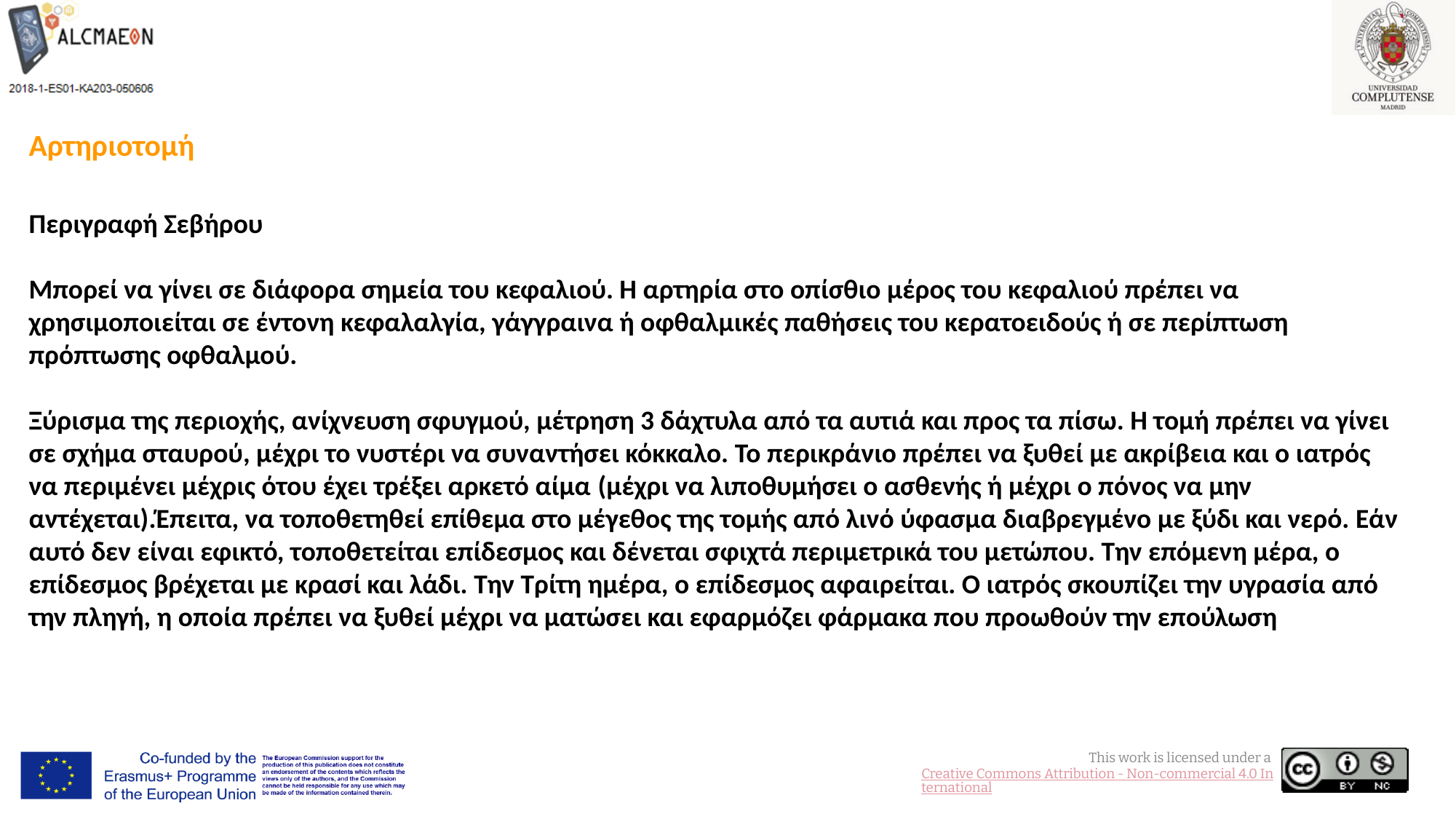

Αρτηριοτομή

Περιγραφή Σεβήρου

Μπορεί να γίνει σε διάφορα σημεία του κεφαλιού. Η αρτηρία στο οπίσθιο μέρος του κεφαλιού πρέπει να χρησιμοποιείται σε έντονη κεφαλαλγία, γάγγραινα ή οφθαλμικές παθήσεις του κερατοειδούς ή σε περίπτωση πρόπτωσης οφθαλμού.

Ξύρισμα της περιοχής, ανίχνευση σφυγμού, μέτρηση 3 δάχτυλα από τα αυτιά και προς τα πίσω. Η τομή πρέπει να γίνει σε σχήμα σταυρού, μέχρι το νυστέρι να συναντήσει κόκκαλο. Το περικράνιο πρέπει να ξυθεί με ακρίβεια και ο ιατρός να περιμένει μέχρις ότου έχει τρέξει αρκετό αίμα (μέχρι να λιποθυμήσει ο ασθενής ή μέχρι ο πόνος να μην αντέχεται).Έπειτα, να τοποθετηθεί επίθεμα στο μέγεθος της τομής από λινό ύφασμα διαβρεγμένο με ξύδι και νερό. Εάν αυτό δεν είναι εφικτό, τοποθετείται επίδεσμος και δένεται σφιχτά περιμετρικά του μετώπου. Την επόμενη μέρα, ο επίδεσμος βρέχεται με κρασί και λάδι. Την Τρίτη ημέρα, ο επίδεσμος αφαιρείται. Ο ιατρός σκουπίζει την υγρασία από την πληγή, η οποία πρέπει να ξυθεί μέχρι να ματώσει και εφαρμόζει φάρμακα που προωθούν την επούλωση